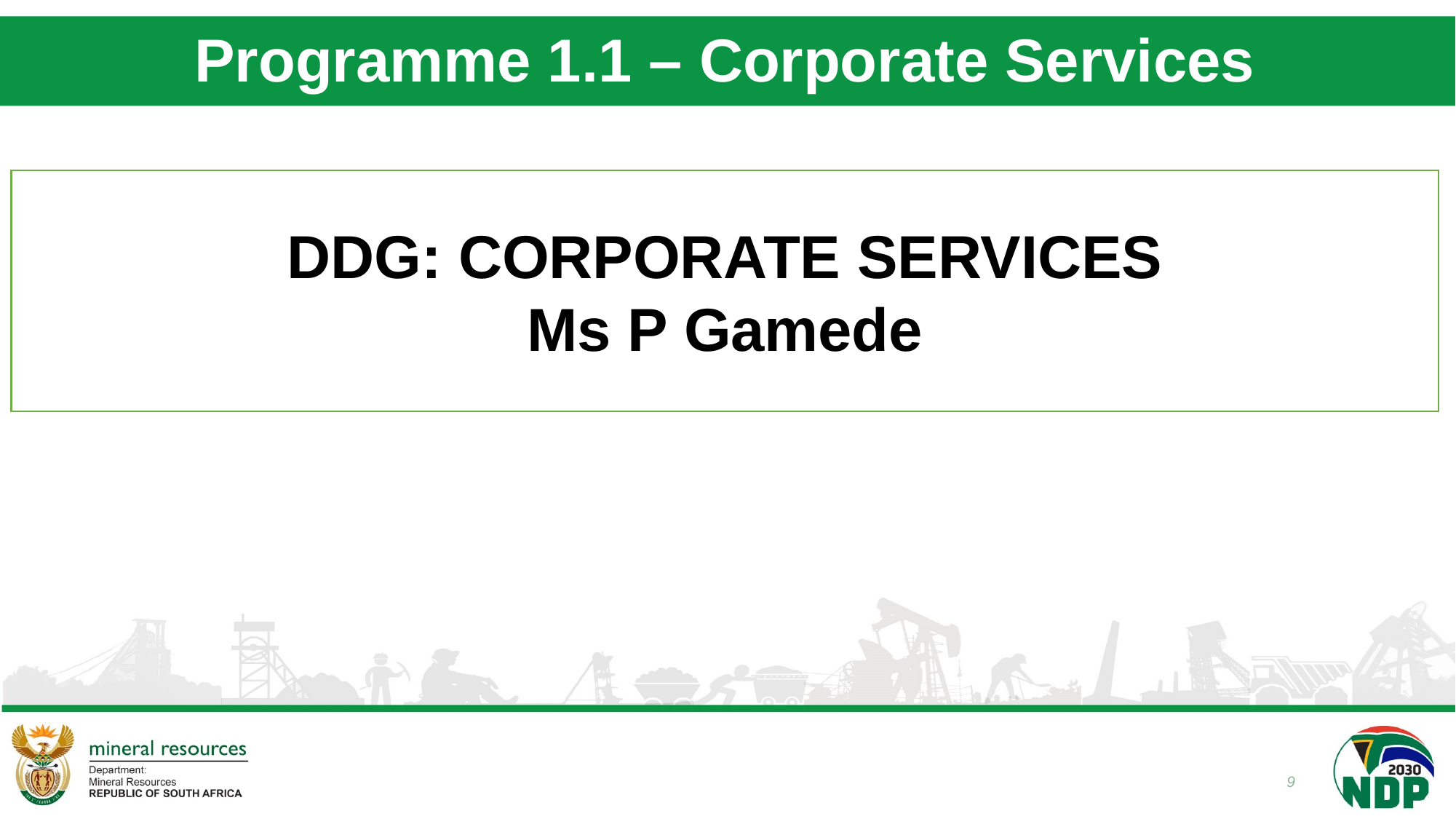

# Programme 1.1 – Corporate Services
DDG: CORPORATE SERVICES
Ms P Gamede
9